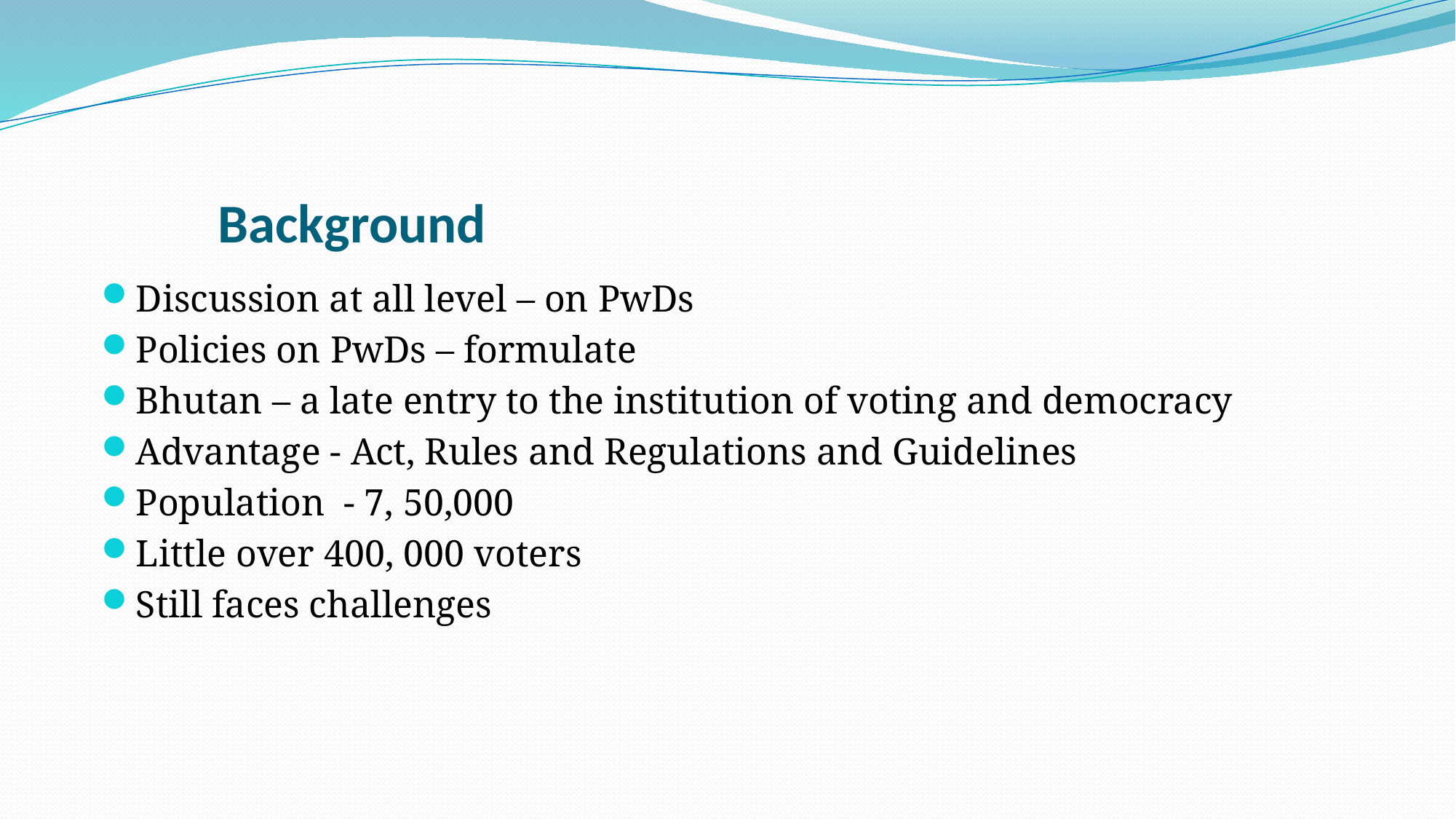

# Background
Discussion at all level – on PwDs
Policies on PwDs – formulate
Bhutan – a late entry to the institution of voting and democracy
Advantage - Act, Rules and Regulations and Guidelines
Population  - 7, 50,000
Little over 400, 000 voters
Still faces challenges